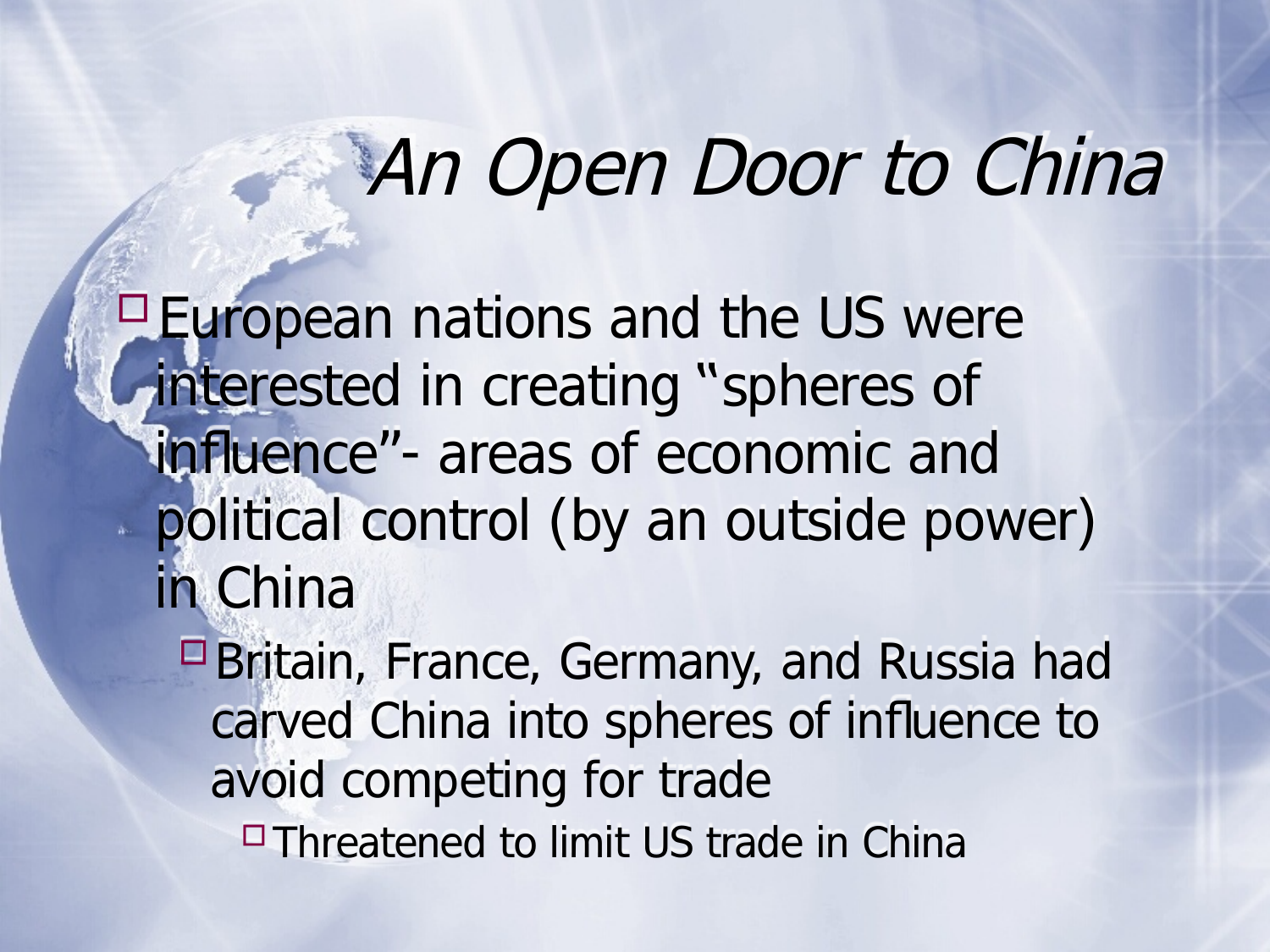

# An Open Door to China
European nations and the US were interested in creating “spheres of influence”- areas of economic and political control (by an outside power) in China
Britain, France, Germany, and Russia had carved China into spheres of influence to avoid competing for trade
Threatened to limit US trade in China